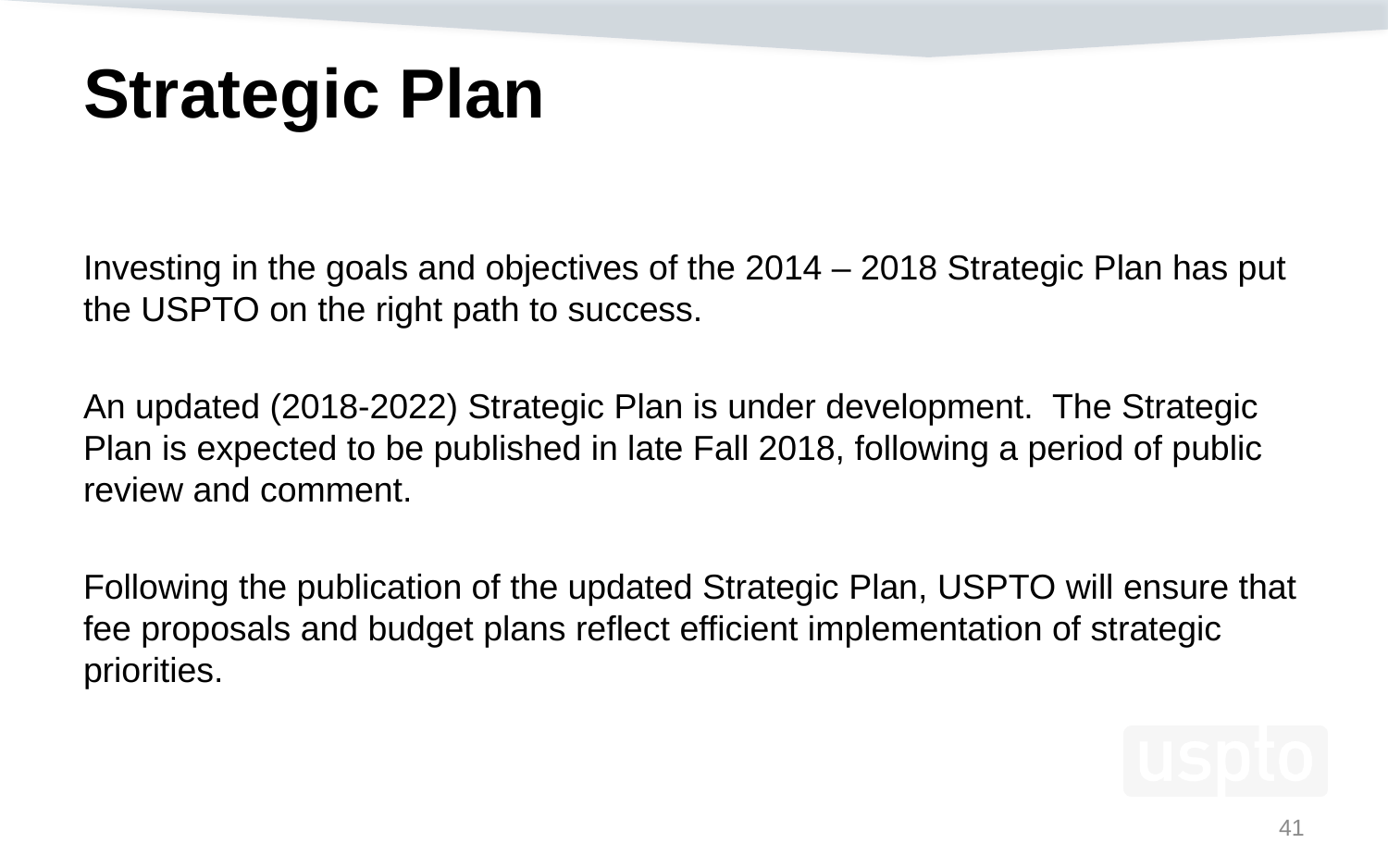

# Strategic Plan
Investing in the goals and objectives of the 2014 – 2018 Strategic Plan has put the USPTO on the right path to success.

An updated (2018-2022) Strategic Plan is under development.  The Strategic Plan is expected to be published in late Fall 2018, following a period of public review and comment.

Following the publication of the updated Strategic Plan, USPTO will ensure that fee proposals and budget plans reflect efficient implementation of strategic priorities.
41